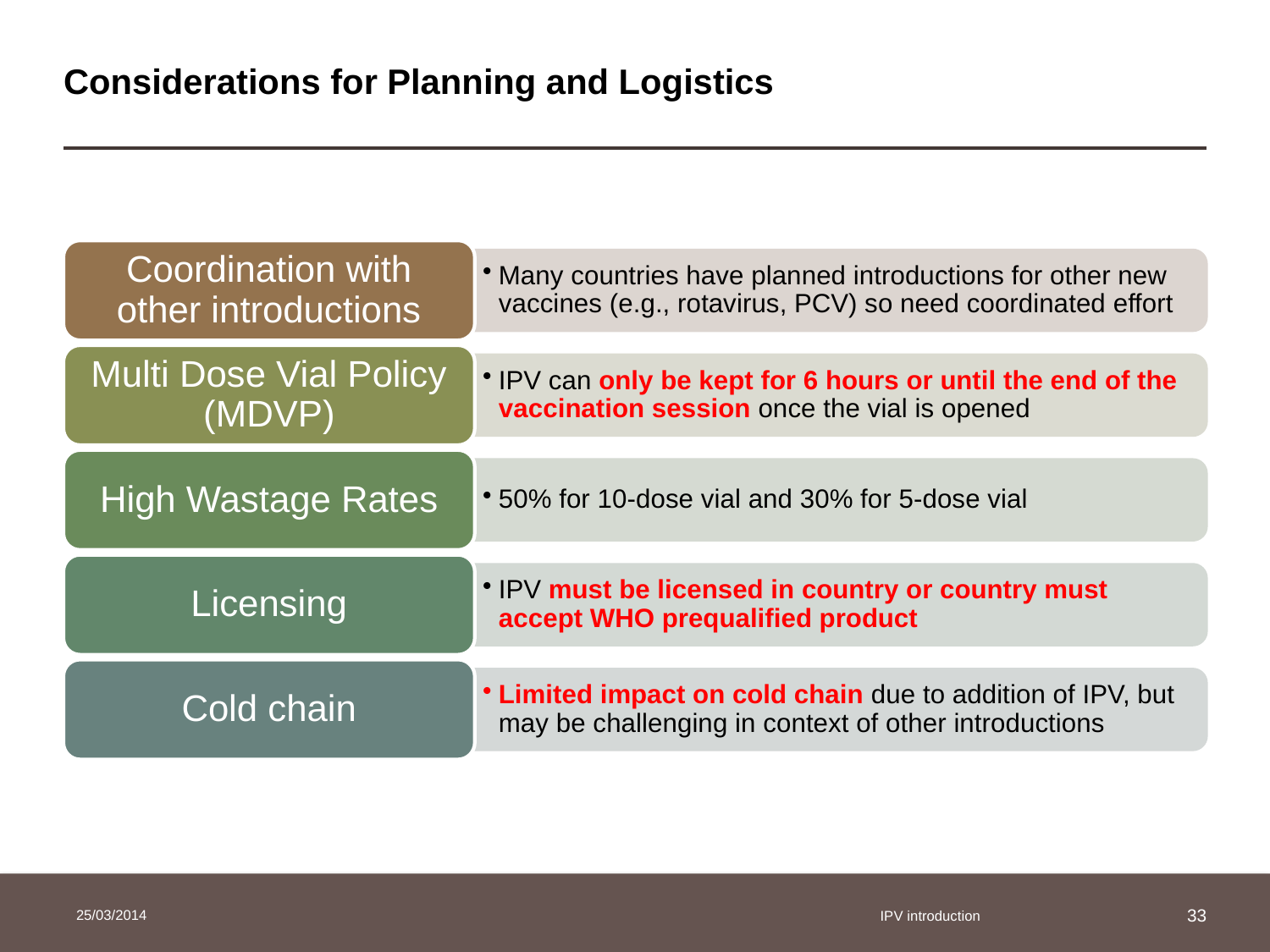

# Considerations for Planning and Logistics
Coordination with other introductions
Many countries have planned introductions for other new vaccines (e.g., rotavirus, PCV) so need coordinated effort
Multi Dose Vial Policy (MDVP)
IPV can only be kept for 6 hours or until the end of the vaccination session once the vial is opened
High Wastage Rates
50% for 10-dose vial and 30% for 5-dose vial
Licensing
IPV must be licensed in country or country must accept WHO prequalified product
Cold chain
Limited impact on cold chain due to addition of IPV, but may be challenging in context of other introductions
25/03/2014
IPV introduction
33